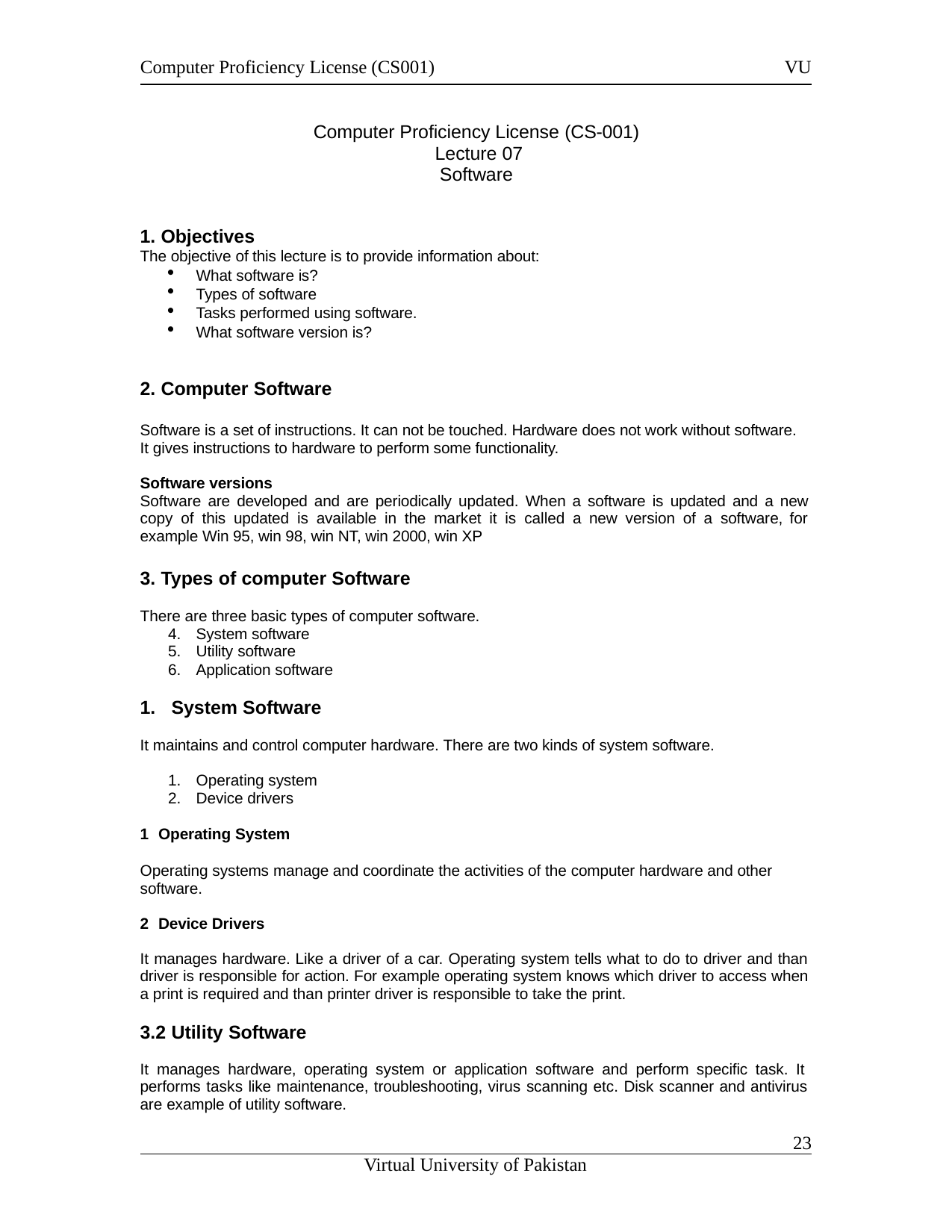

Computer Proficiency License (CS001)
VU

Computer Proficiency License (CS-001)  Lecture 07
Software

Objectives
The objective of this lecture is to provide information about:
What software is?
Types of software
Tasks performed using software.
What software version is?

Computer Software
Software is a set of instructions. It can not be touched. Hardware does not work without software.  It gives instructions to hardware to perform some functionality.
Software versions
Software are developed and are periodically updated. When a software is updated and a new  copy of this updated is available in the market it is called a new version of a software, for  example Win 95, win 98, win NT, win 2000, win XP

Types of computer Software
There are three basic types of computer software.
System software
Utility software
Application software
System Software
It maintains and control computer hardware. There are two kinds of system software.
Operating system
Device drivers
Operating System
Operating systems manage and coordinate the activities of the computer hardware and other  software.
Device Drivers
It manages hardware. Like a driver of a car. Operating system tells what to do to driver and than  driver is responsible for action. For example operating system knows which driver to access when  a print is required and than printer driver is responsible to take the print.
3.2 Utility Software
It manages hardware, operating system or application software and perform specific task. It  performs tasks like maintenance, troubleshooting, virus scanning etc. Disk scanner and antivirus  are example of utility software.
23
Virtual University of Pakistan